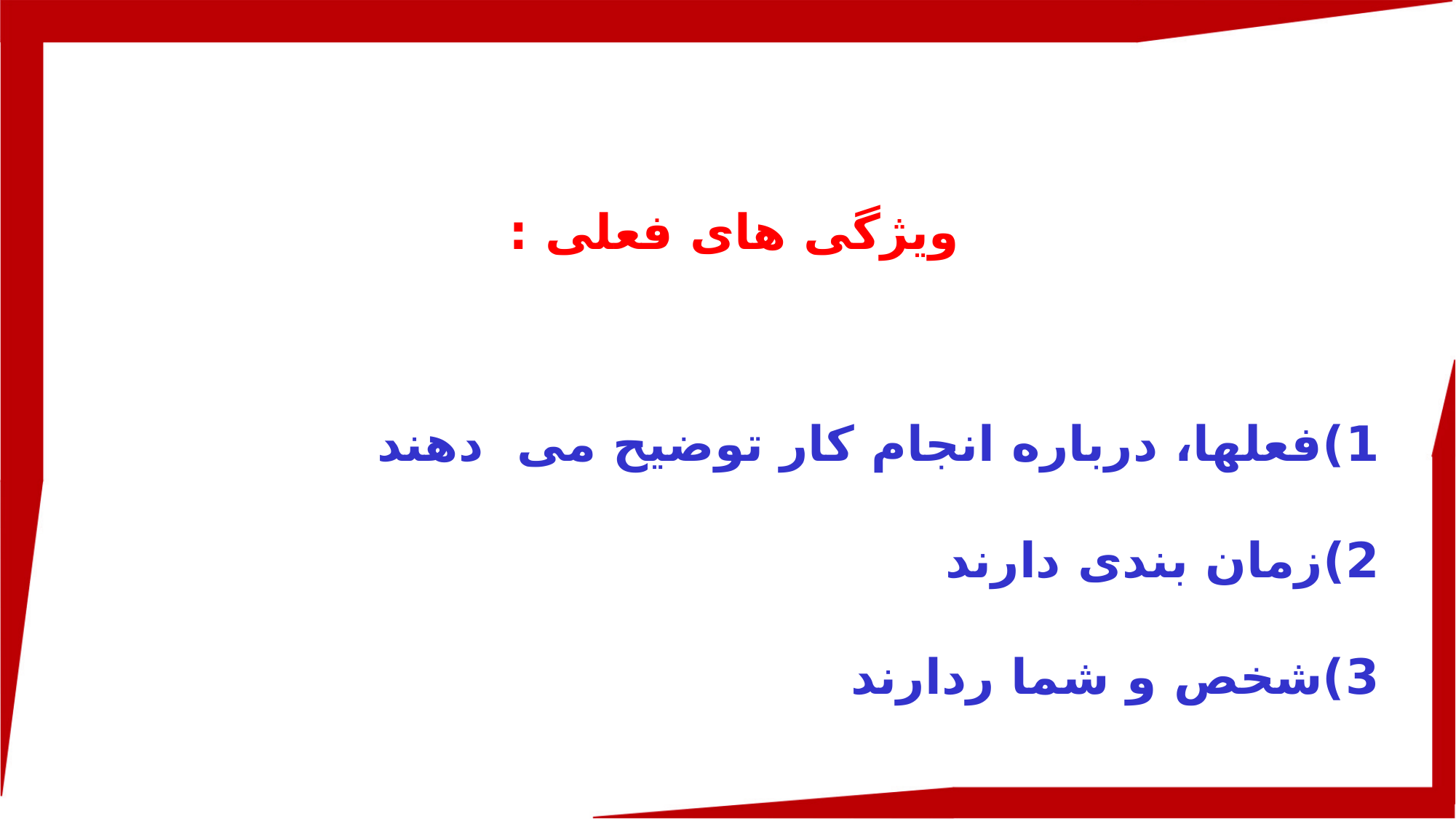

ویژگی های فعلی :

1)فعلها، درباره انجام کار توضیح می  دهند
2)زمان بندی دارند
3)شخص و شما ردارند